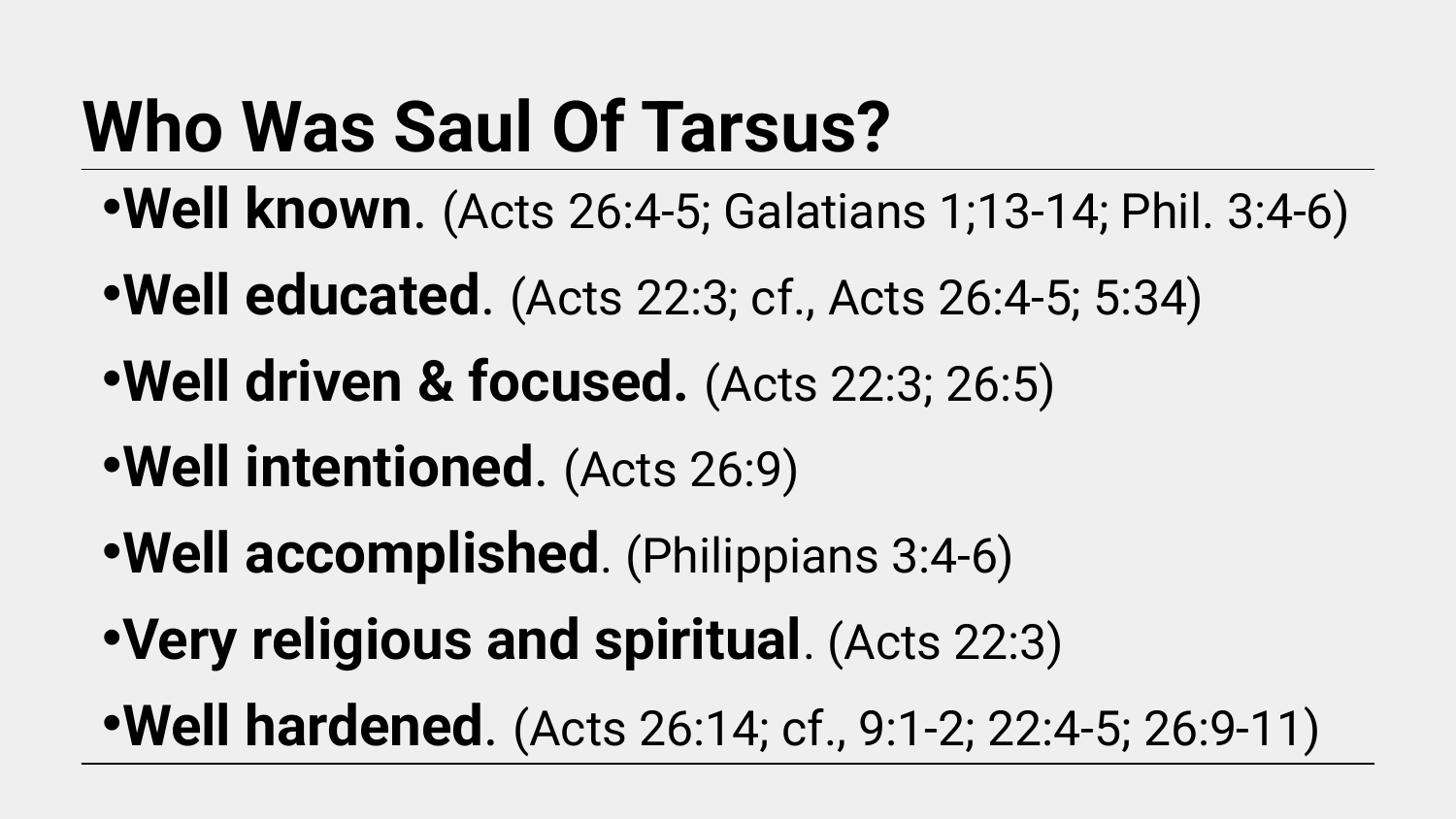

Who Was Saul Of Tarsus?
Well known. (Acts 26:4-5; Galatians 1;13-14; Phil. 3:4-6)
Well educated. (Acts 22:3; cf., Acts 26:4-5; 5:34)
Well driven & focused. (Acts 22:3; 26:5)
Well intentioned. (Acts 26:9)
Well accomplished. (Philippians 3:4-6)
Very religious and spiritual. (Acts 22:3)
Well hardened. (Acts 26:14; cf., 9:1-2; 22:4-5; 26:9-11)